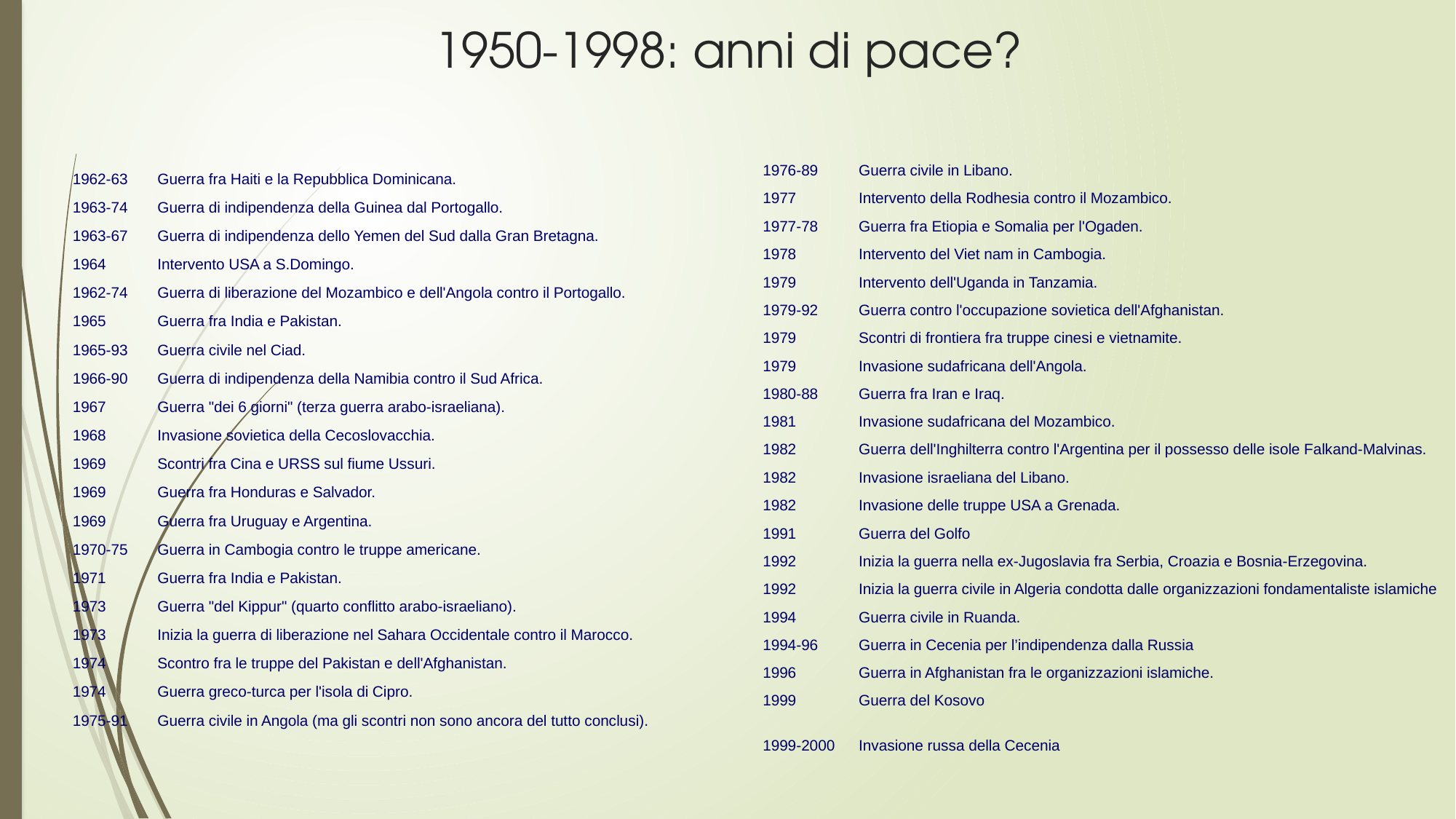

# 1950-1998: anni di pace?
|  |  |
| --- | --- |
| 1976-89 | Guerra civile in Libano. |
| 1977 | Intervento della Rodhesia contro il Mozambico. |
| 1977-78 | Guerra fra Etiopia e Somalia per l'Ogaden. |
| 1978 | Intervento del Viet nam in Cambogia. |
| 1979 | Intervento dell'Uganda in Tanzamia. |
| 1979-92 | Guerra contro l'occupazione sovietica dell'Afghanistan. |
| 1979 | Scontri di frontiera fra truppe cinesi e vietnamite. |
| 1979 | Invasione sudafricana dell'Angola. |
| 1980-88 | Guerra fra Iran e Iraq. |
| 1981 | Invasione sudafricana del Mozambico. |
| 1982 | Guerra dell'Inghilterra contro l'Argentina per il possesso delle isole Falkand-Malvinas. |
| 1982 | Invasione israeliana del Libano. |
| 1982 | Invasione delle truppe USA a Grenada. |
| 1991 | Guerra del Golfo |
| 1992 | Inizia la guerra nella ex-Jugoslavia fra Serbia, Croazia e Bosnia-Erzegovina. |
| 1992 | Inizia la guerra civile in Algeria condotta dalle organizzazioni fondamentaliste islamiche |
| 1994 | Guerra civile in Ruanda. |
| 1994-96 | Guerra in Cecenia per l’indipendenza dalla Russia |
| 1996 | Guerra in Afghanistan fra le organizzazioni islamiche. |
| 1999 | Guerra del Kosovo |
| 1999-2000 | Invasione russa della Cecenia |
| 1962-63 | Guerra fra Haiti e la Repubblica Dominicana. |
| --- | --- |
| 1963-74 | Guerra di indipendenza della Guinea dal Portogallo. |
| 1963-67 | Guerra di indipendenza dello Yemen del Sud dalla Gran Bretagna. |
| 1964 | Intervento USA a S.Domingo. |
| 1962-74 | Guerra di liberazione del Mozambico e dell'Angola contro il Portogallo. |
| 1965 | Guerra fra India e Pakistan. |
| 1965-93 | Guerra civile nel Ciad. |
| 1966-90 | Guerra di indipendenza della Namibia contro il Sud Africa. |
| 1967 | Guerra "dei 6 giorni" (terza guerra arabo-israeliana). |
| 1968 | Invasione sovietica della Cecoslovacchia. |
| 1969 | Scontri fra Cina e URSS sul fiume Ussuri. |
| 1969 | Guerra fra Honduras e Salvador. |
| 1969 | Guerra fra Uruguay e Argentina. |
| 1970-75 | Guerra in Cambogia contro le truppe americane. |
| 1971 | Guerra fra India e Pakistan. |
| 1973 | Guerra "del Kippur" (quarto conflitto arabo-israeliano). |
| 1973 | Inizia la guerra di liberazione nel Sahara Occidentale contro il Marocco. |
| 1974 | Scontro fra le truppe del Pakistan e dell'Afghanistan. |
| 1974 | Guerra greco-turca per l'isola di Cipro. |
| 1975-91 | Guerra civile in Angola (ma gli scontri non sono ancora del tutto conclusi). |